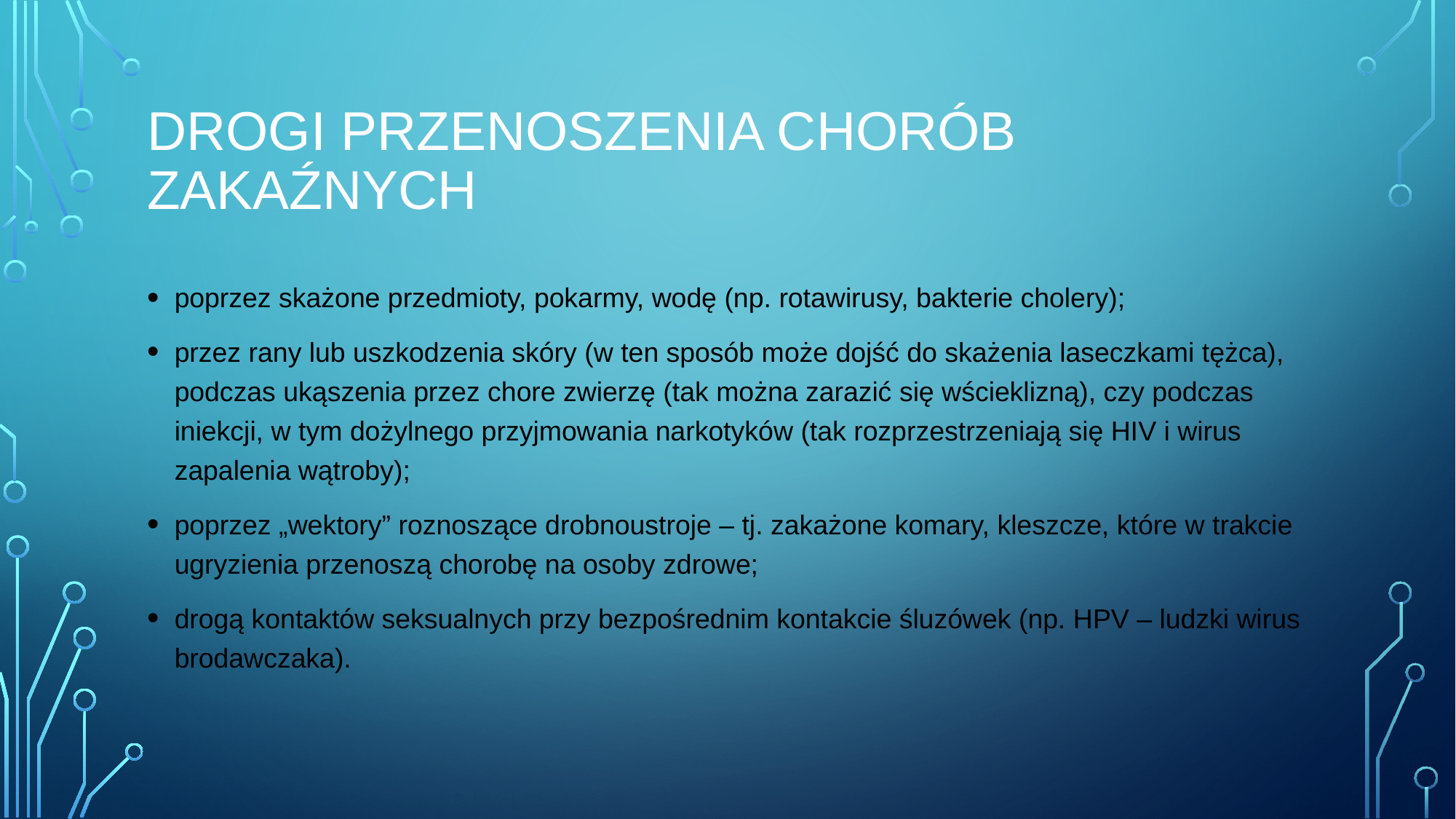

# Drogi przenoszenia chorób zakaźnych
poprzez skażone przedmioty, pokarmy, wodę (np. rotawirusy, bakterie cholery);
przez rany lub uszkodzenia skóry (w ten sposób może dojść do skażenia laseczkami tężca), podczas ukąszenia przez chore zwierzę (tak można zarazić się wścieklizną), czy podczas iniekcji, w tym dożylnego przyjmowania narkotyków (tak rozprzestrzeniają się HIV i wirus zapalenia wątroby);
poprzez „wektory” roznoszące drobnoustroje – tj. zakażone komary, kleszcze, które w trakcie ugryzienia przenoszą chorobę na osoby zdrowe;
drogą kontaktów seksualnych przy bezpośrednim kontakcie śluzówek (np. HPV – ludzki wirus brodawczaka).